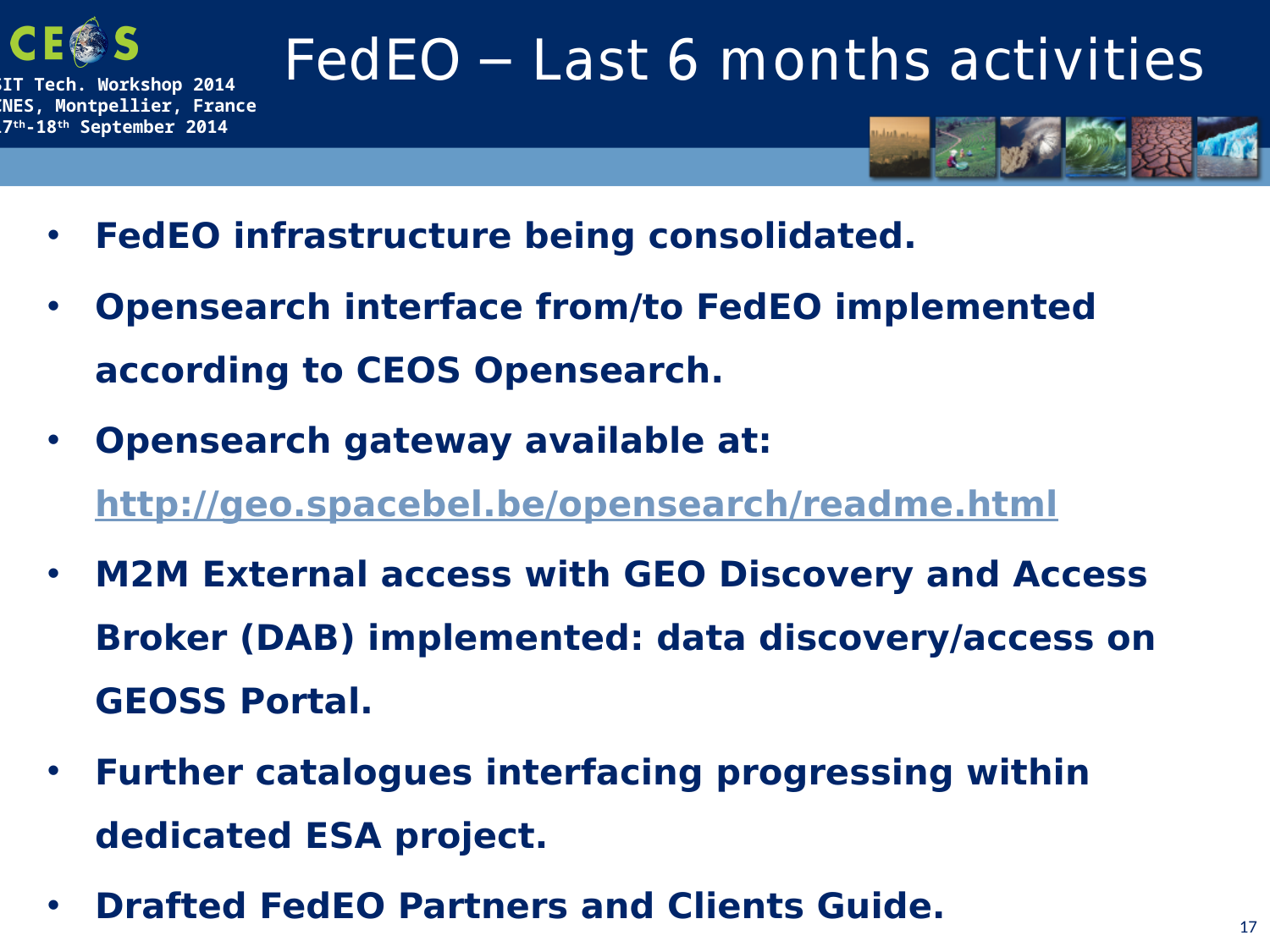

FedEO – Last 6 months activities
FedEO infrastructure being consolidated.
Opensearch interface from/to FedEO implemented according to CEOS Opensearch.
Opensearch gateway available at: http://geo.spacebel.be/opensearch/readme.html
M2M External access with GEO Discovery and Access Broker (DAB) implemented: data discovery/access on GEOSS Portal.
Further catalogues interfacing progressing within dedicated ESA project.
Drafted FedEO Partners and Clients Guide.
17